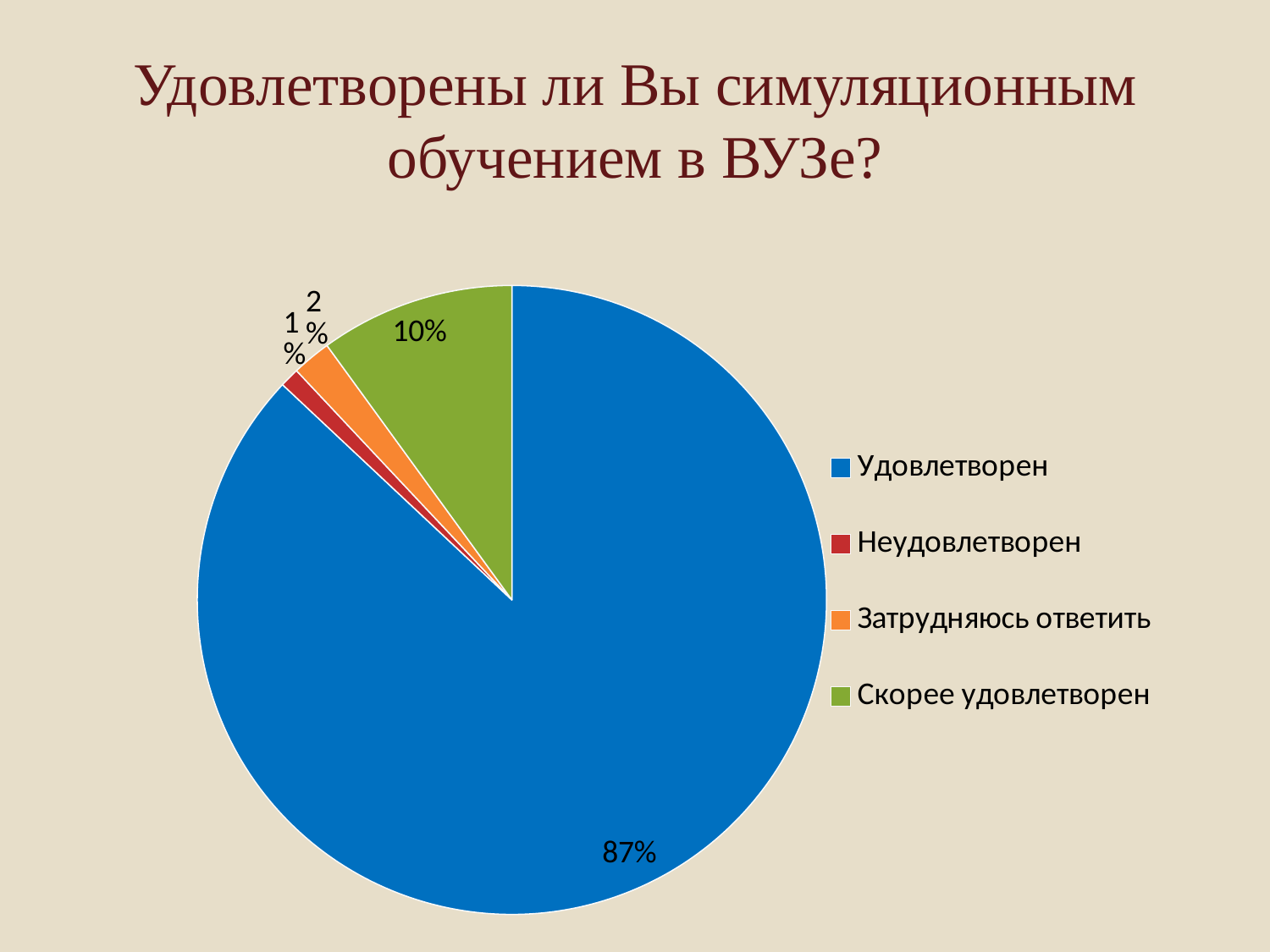

# Удовлетворены ли Вы симуляционным обучением в ВУЗе?

### Chart

| Category | Продажи |
|---|---|
| Удовлетворен | 87.0 |
| Неудовлетворен | 1.0 |
| Затрудняюсь ответить  | 2.0 |
| Скорее удовлетворен | 10.0 |